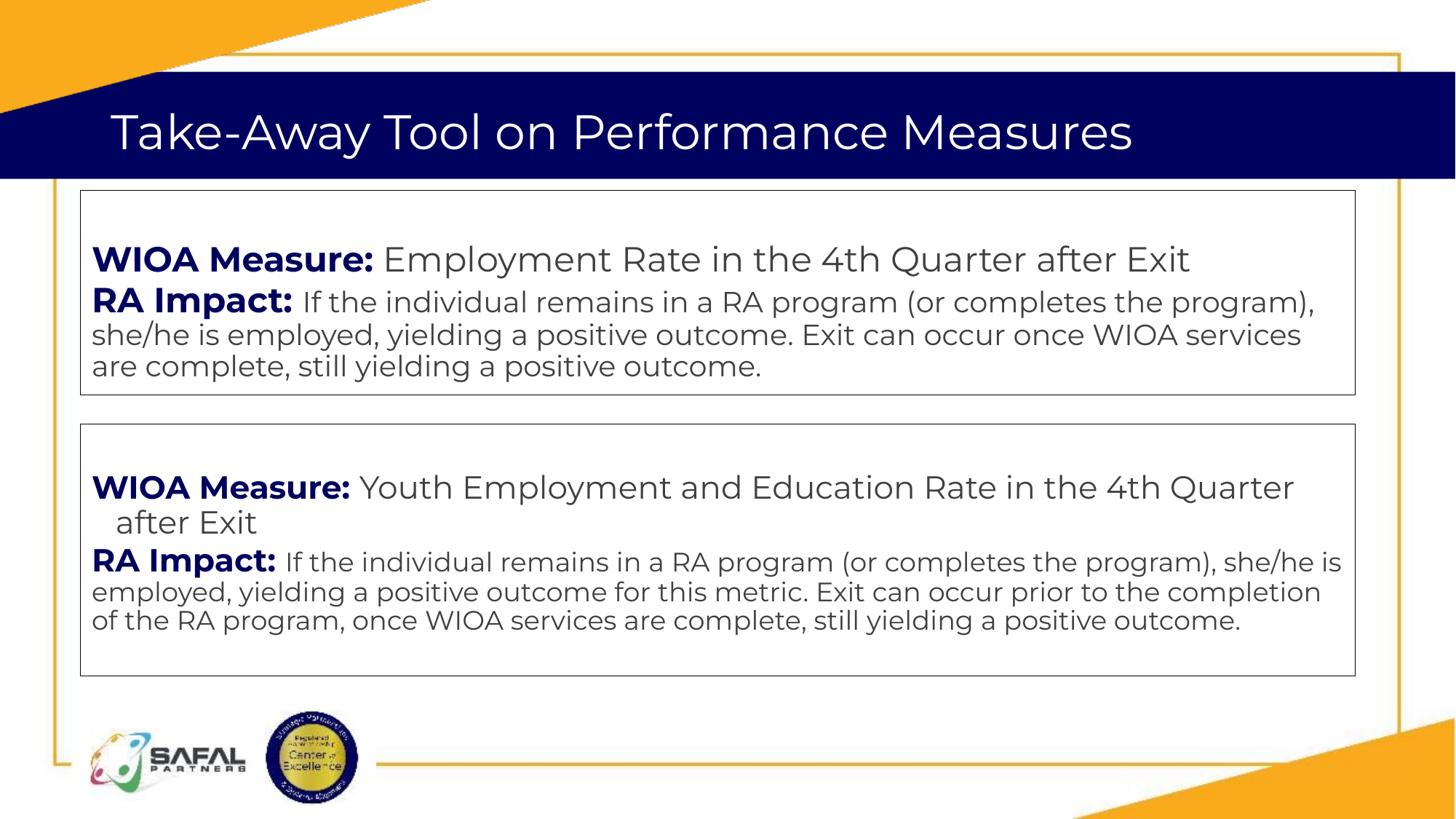

# Take-Away Tool on Performance Measures – Part 2

WIOA Measure: Employment Rate in the 4th Quarter after Exit
RA Impact: If the individual remains in a RA program (or completes the program), she/he is employed, yielding a positive outcome. Exit can occur once WIOA services are complete, still yielding a positive outcome.

WIOA Measure: Youth Employment and Education Rate in the 4th Quarter after Exit
RA Impact: If the individual remains in a RA program (or completes the program), she/he is employed, yielding a positive outcome for this metric. Exit can occur prior to the completion of the RA program, once WIOA services are complete, still yielding a positive outcome.